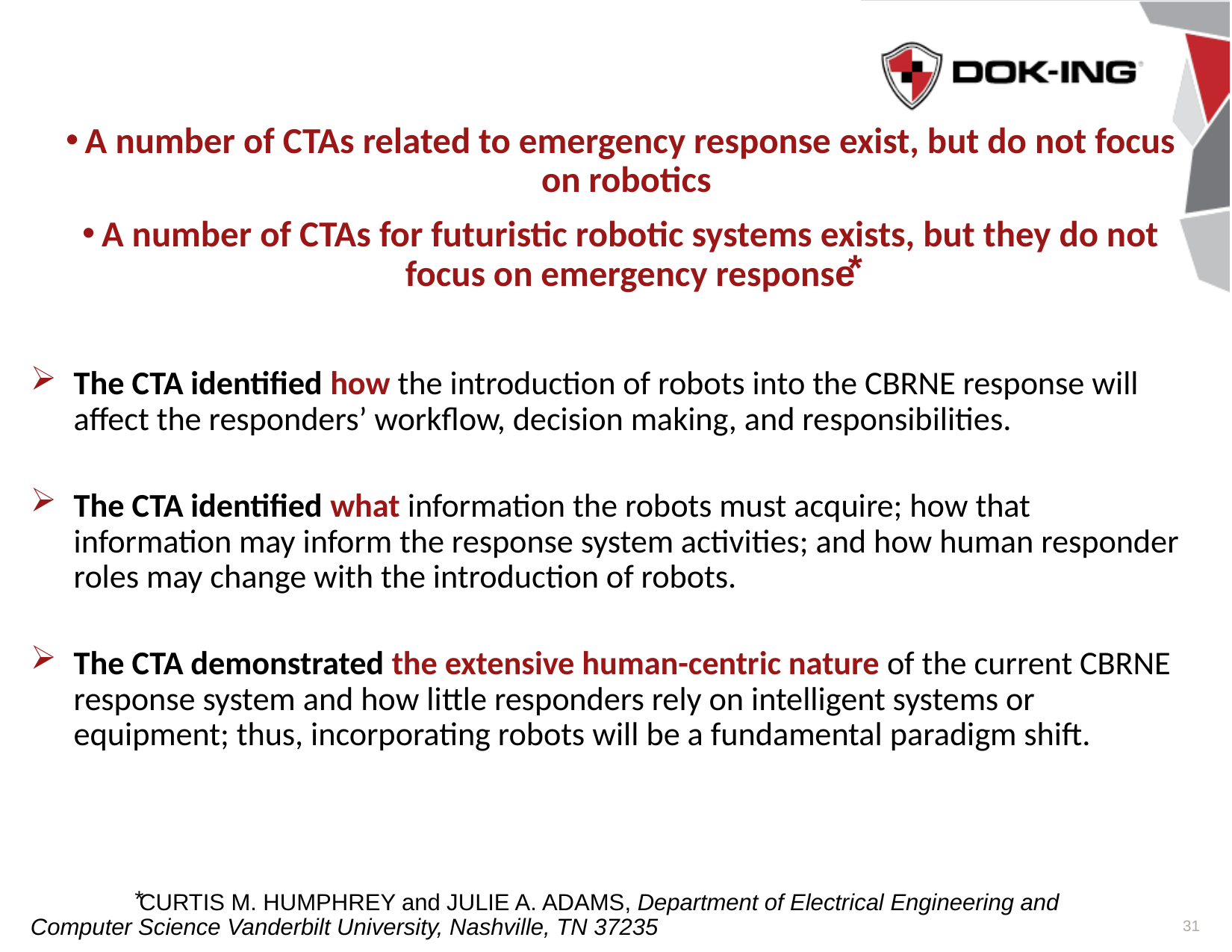

A number of CTAs related to emergency response exist, but do not focus on robotics
A number of CTAs for futuristic robotic systems exists, but they do not focus on emergency response⃰

The CTA identified how the introduction of robots into the CBRNE response will affect the responders’ workflow, decision making, and responsibilities.

The CTA identified what information the robots must acquire; how that information may inform the response system activities; and how human responder roles may change with the introduction of robots.

The CTA demonstrated the extensive human-centric nature of the current CBRNE response system and how little responders rely on intelligent systems or equipment; thus, incorporating robots will be a fundamental paradigm shift.

	⃰CURTIS M. HUMPHREY and JULIE A. ADAMS, Department of Electrical Engineering and 	Computer Science Vanderbilt University, Nashville, TN 37235